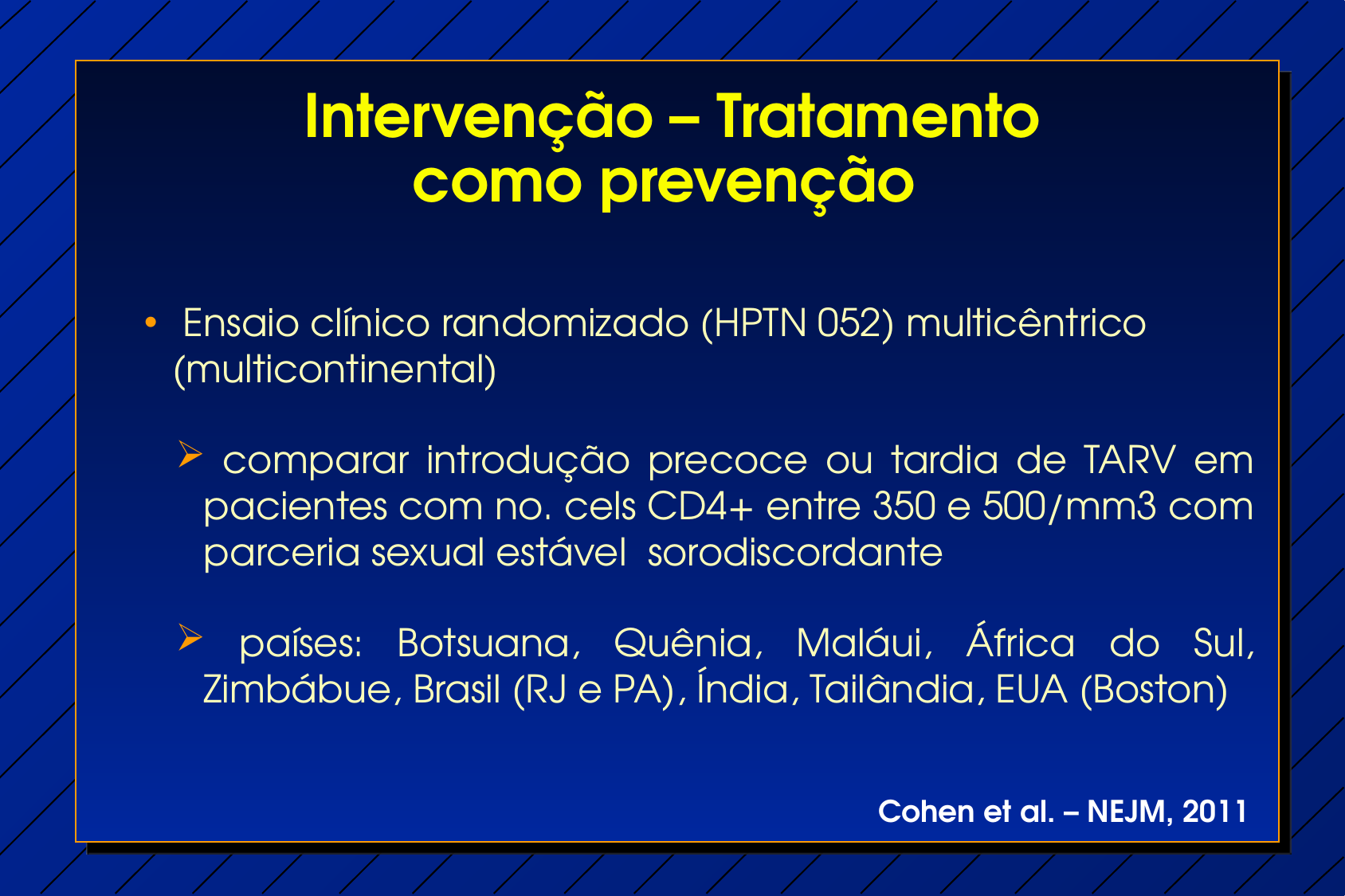

Intervenção – Tratamento como prevenção
 Ensaio clínico randomizado (HPTN 052) multicêntrico (multicontinental)

 comparar introdução precoce ou tardia de TARV em pacientes com no. cels CD4+ entre 350 e 500/mm3 com parceria sexual estável  sorodiscordante

 países: Botsuana, Quênia, Maláui, África do Sul, Zimbábue, Brasil (RJ e PA), Índia, Tailândia, EUA (Boston)
Cohen et al. – NEJM, 2011